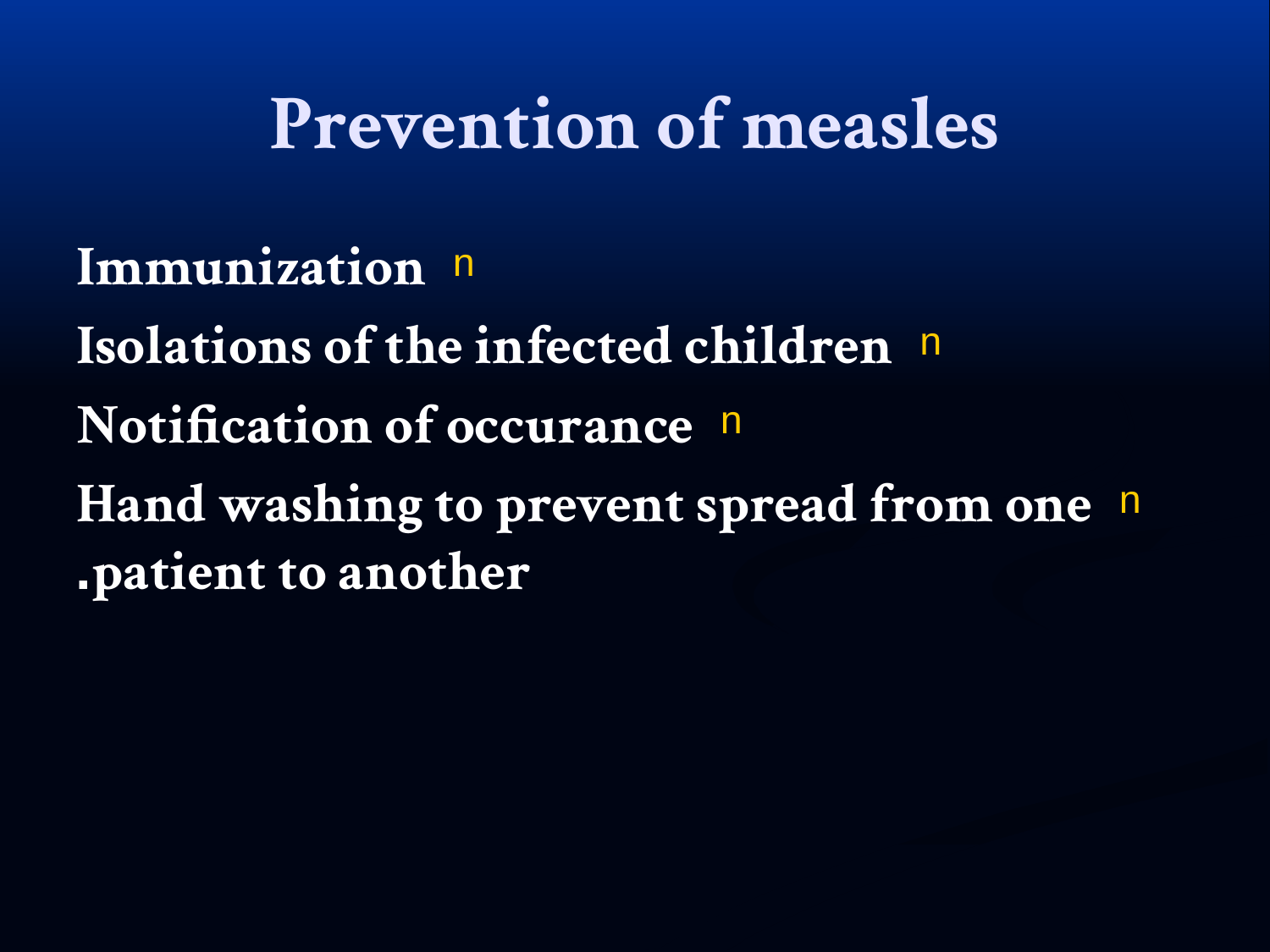

# Prevention of measles
Immunization
Isolations of the infected children
Notification of occurance
Hand washing to prevent spread from one patient to another.